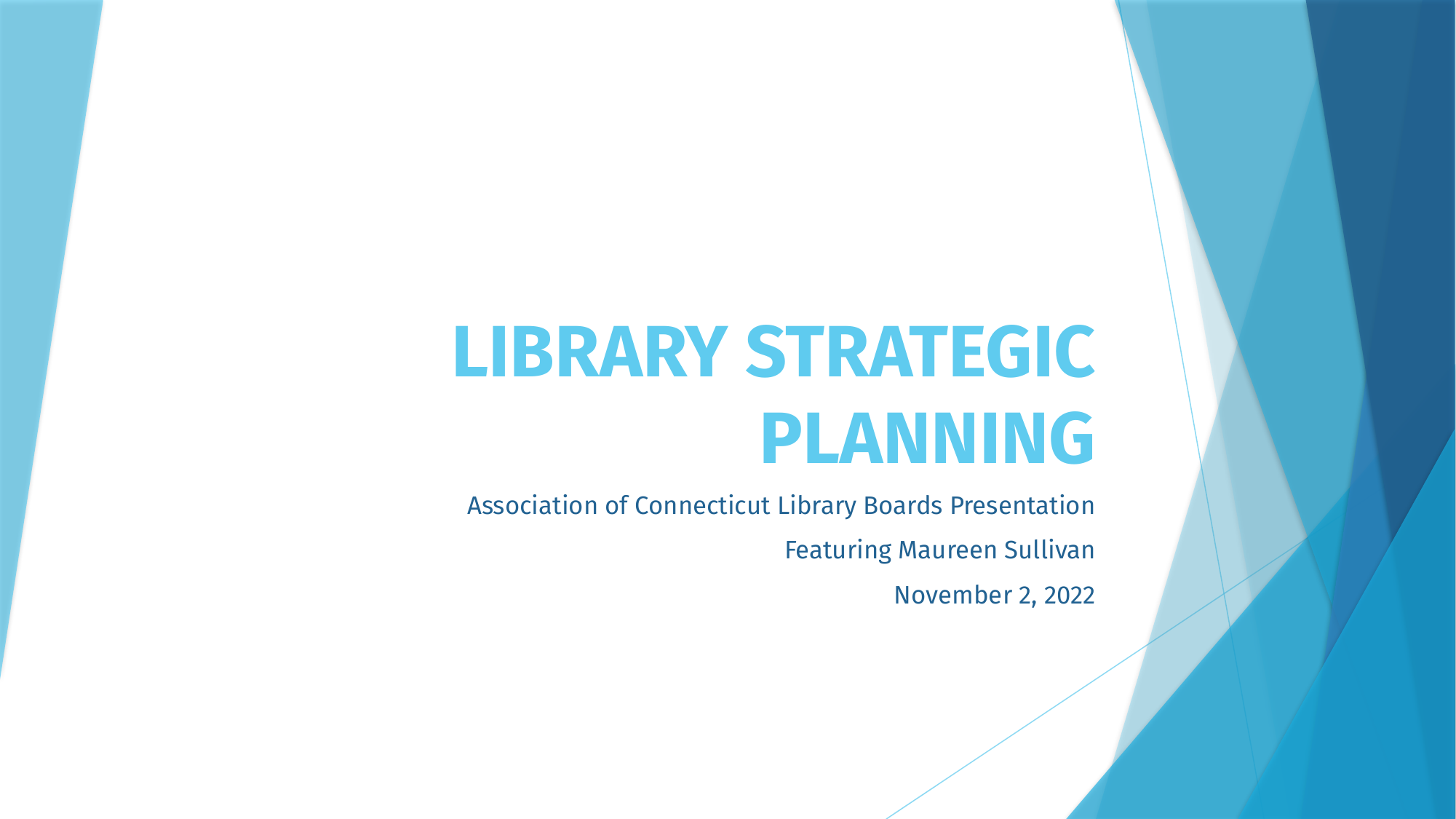

# LIBRARY STRATEGIC PLANNING
Association of Connecticut Library Boards Presentation
Featuring Maureen Sullivan
November 2, 2022